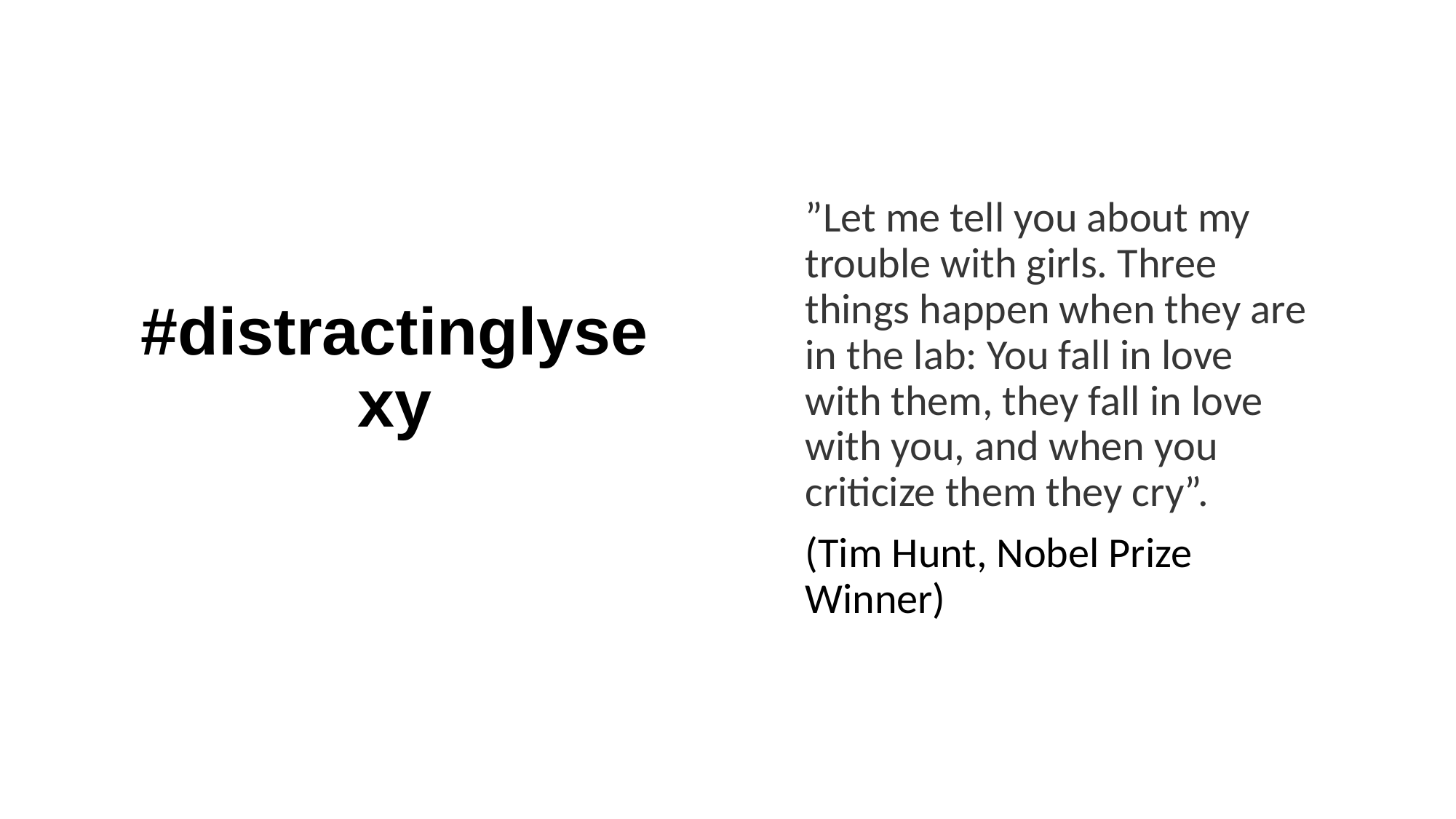

”Let me tell you about my trouble with girls. Three things happen when they are in the lab: You fall in love with them, they fall in love with you, and when you criticize them they cry”.
(Tim Hunt, Nobel Prize Winner)
# #distractinglysexy